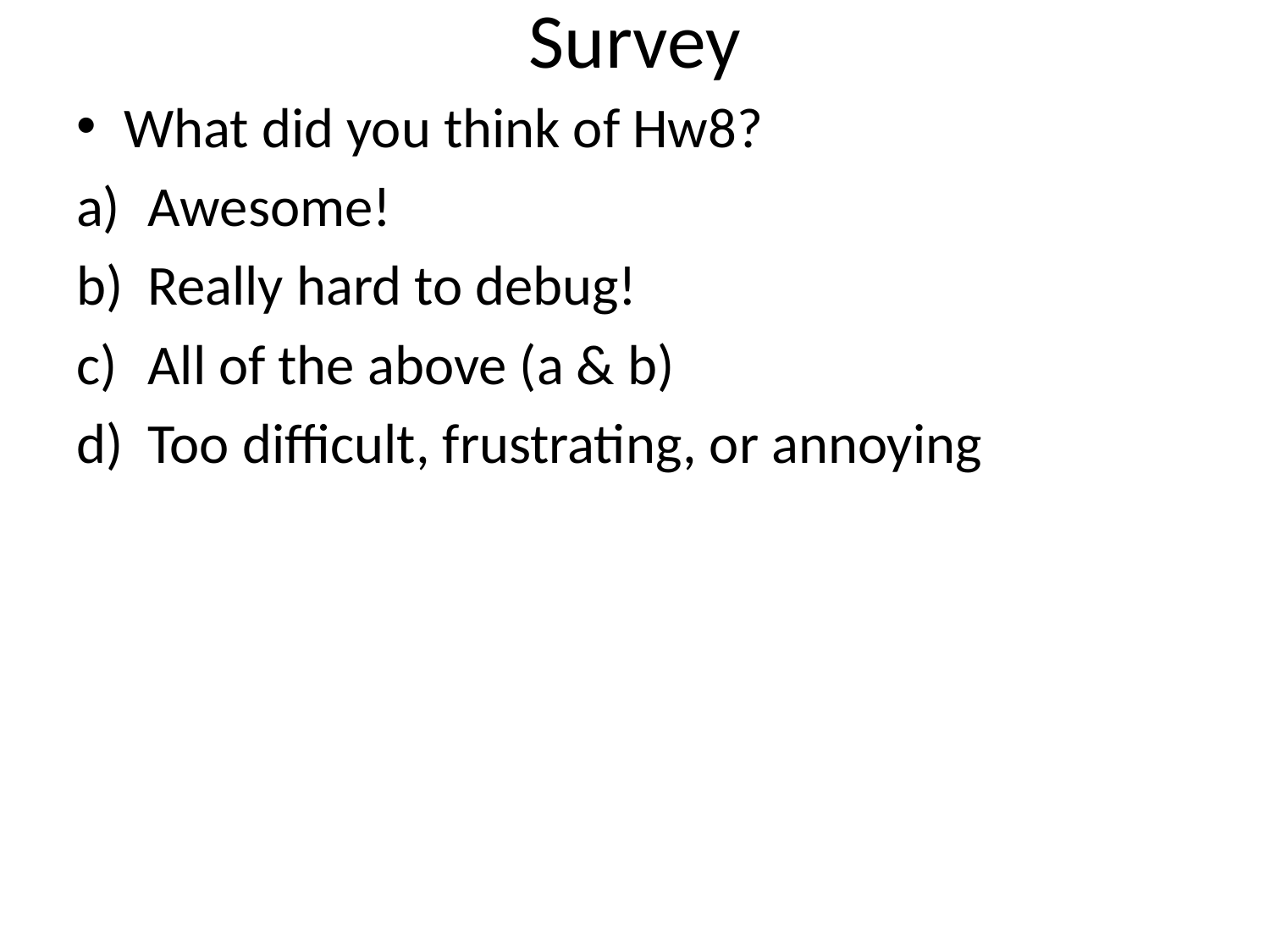

# Survey
What did you think of Hw8?
Awesome!
Really hard to debug!
All of the above (a & b)
Too difficult, frustrating, or annoying